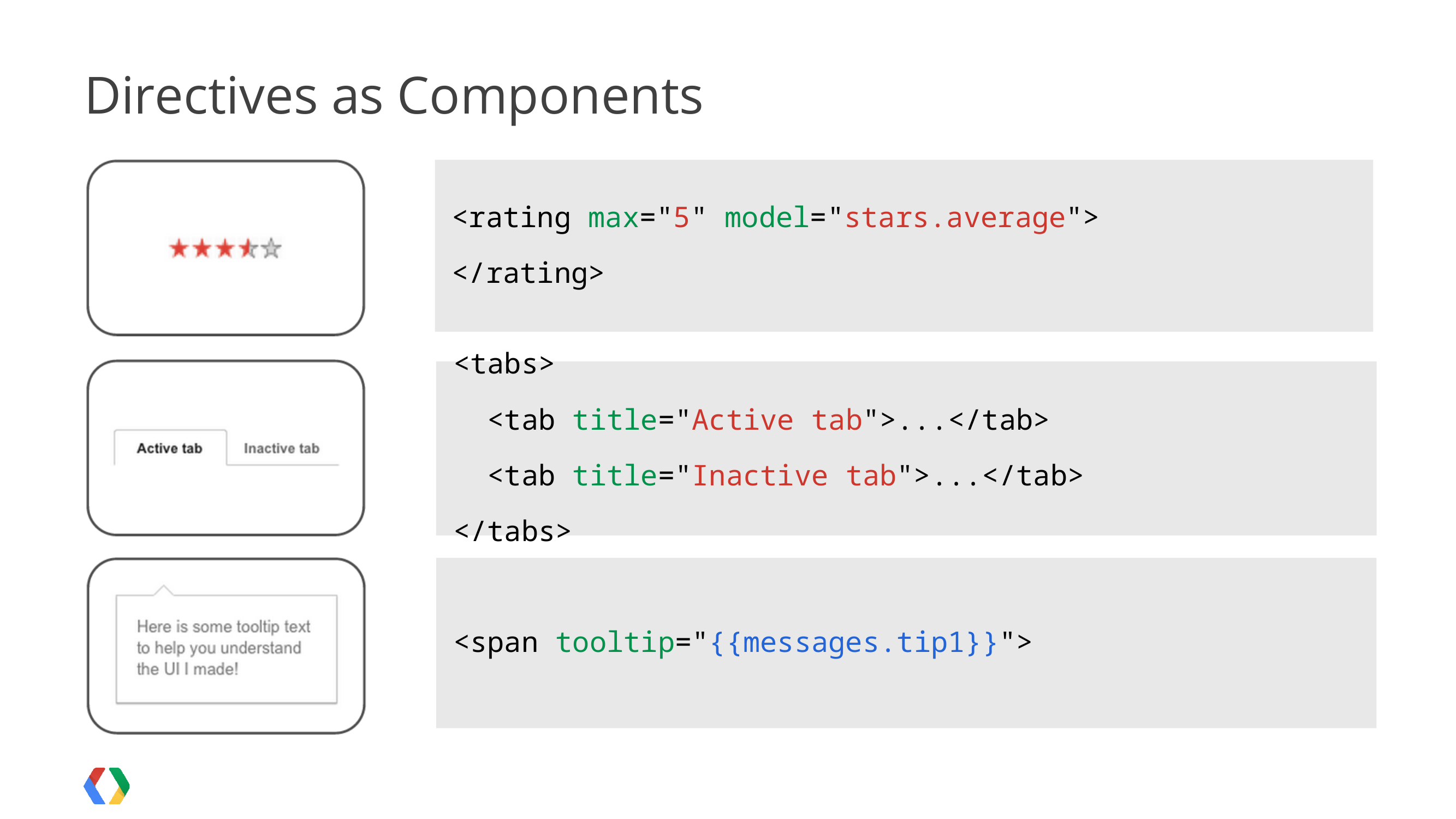

# Directives as Components

<rating max="5" model="stars.average">
</rating>

<tabs>
  <tab title="Active tab">...</tab>
  <tab title="Inactive tab">...</tab>
</tabs>

<span tooltip="{{messages.tip1}}">